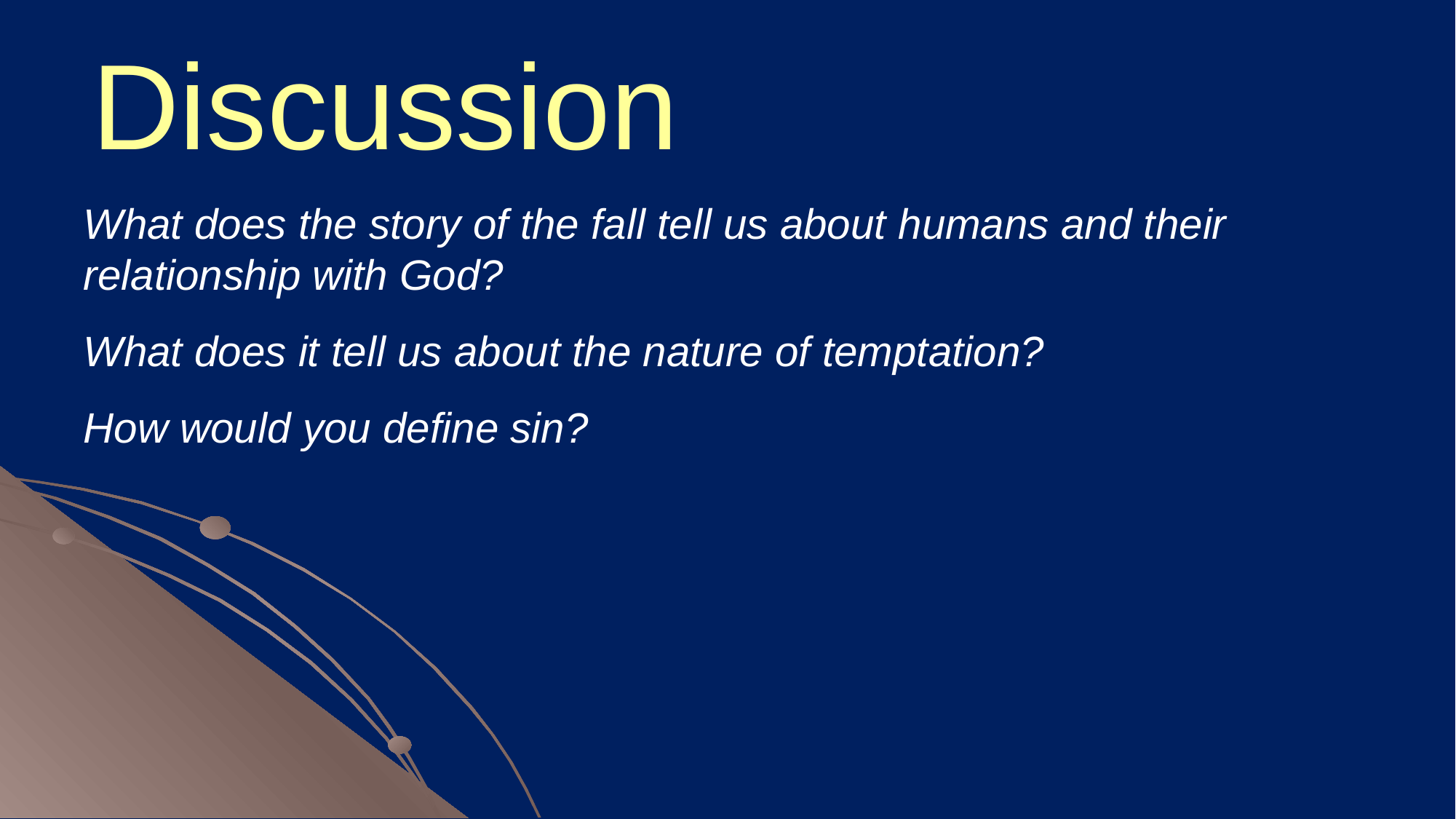

# Discussion
What does the story of the fall tell us about humans and their relationship with God?

What does it tell us about the nature of temptation?

How would you define sin?